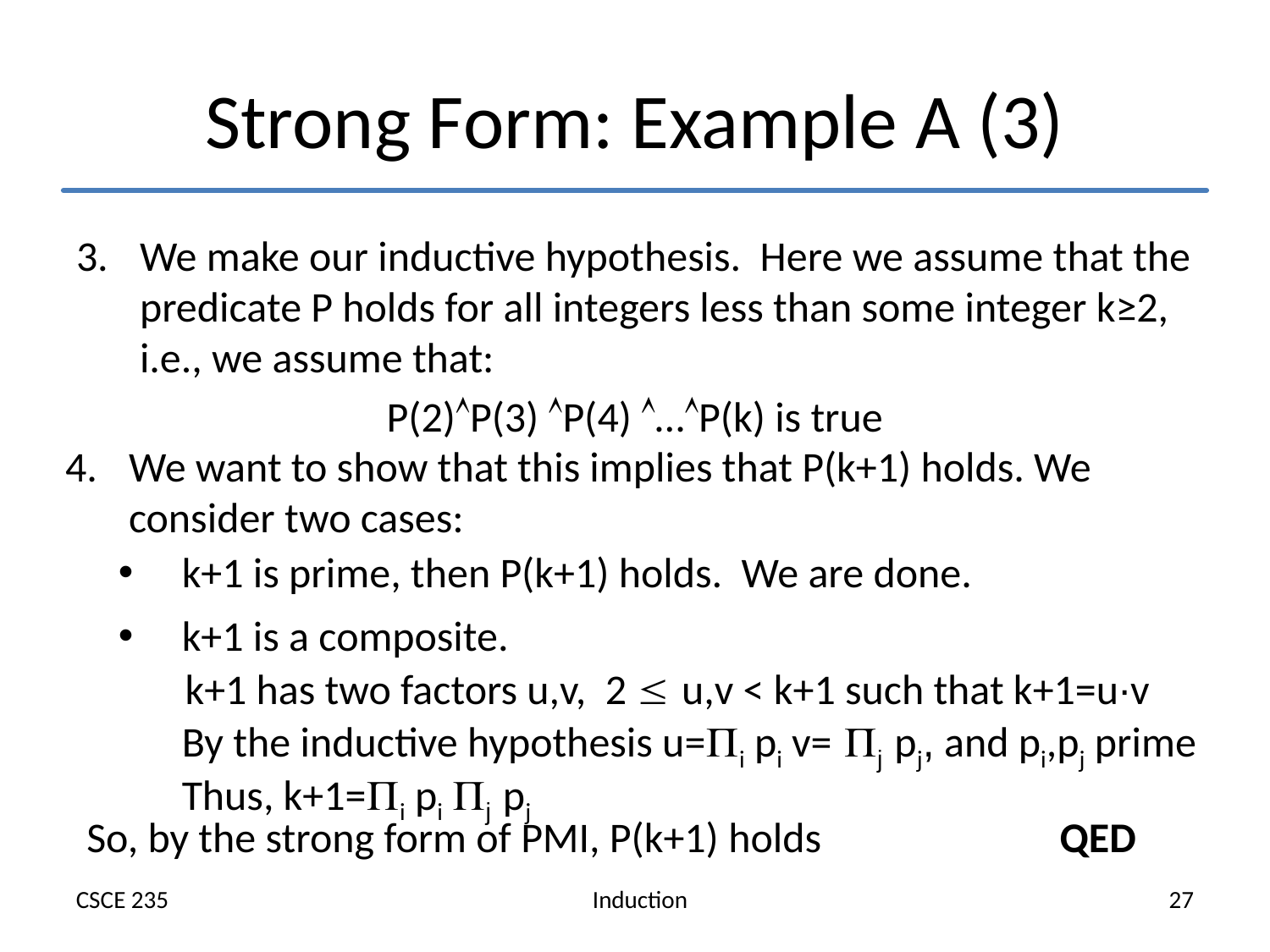

# Strong Form: Example A (3)
We make our inductive hypothesis.  Here we assume that the predicate P holds for all integers less than some integer k≥2, i.e., we assume that:
P(2)∧P(3) ∧P(4) ∧…∧P(k) is true
We want to show that this implies that P(k+1) holds. We consider two cases:
k+1 is prime, then P(k+1) holds.  We are done.
k+1 is a composite.
       k+1 has two factors u,v,  2 ≤ u,v < k+1 such that k+1=u∙v
By the inductive hypothesis u=Πi pi v= Πj pj, and pi,pj prime
Thus, k+1=Πi pi Πj pj
So, by the strong form of PMI, P(k+1) holds                         QED